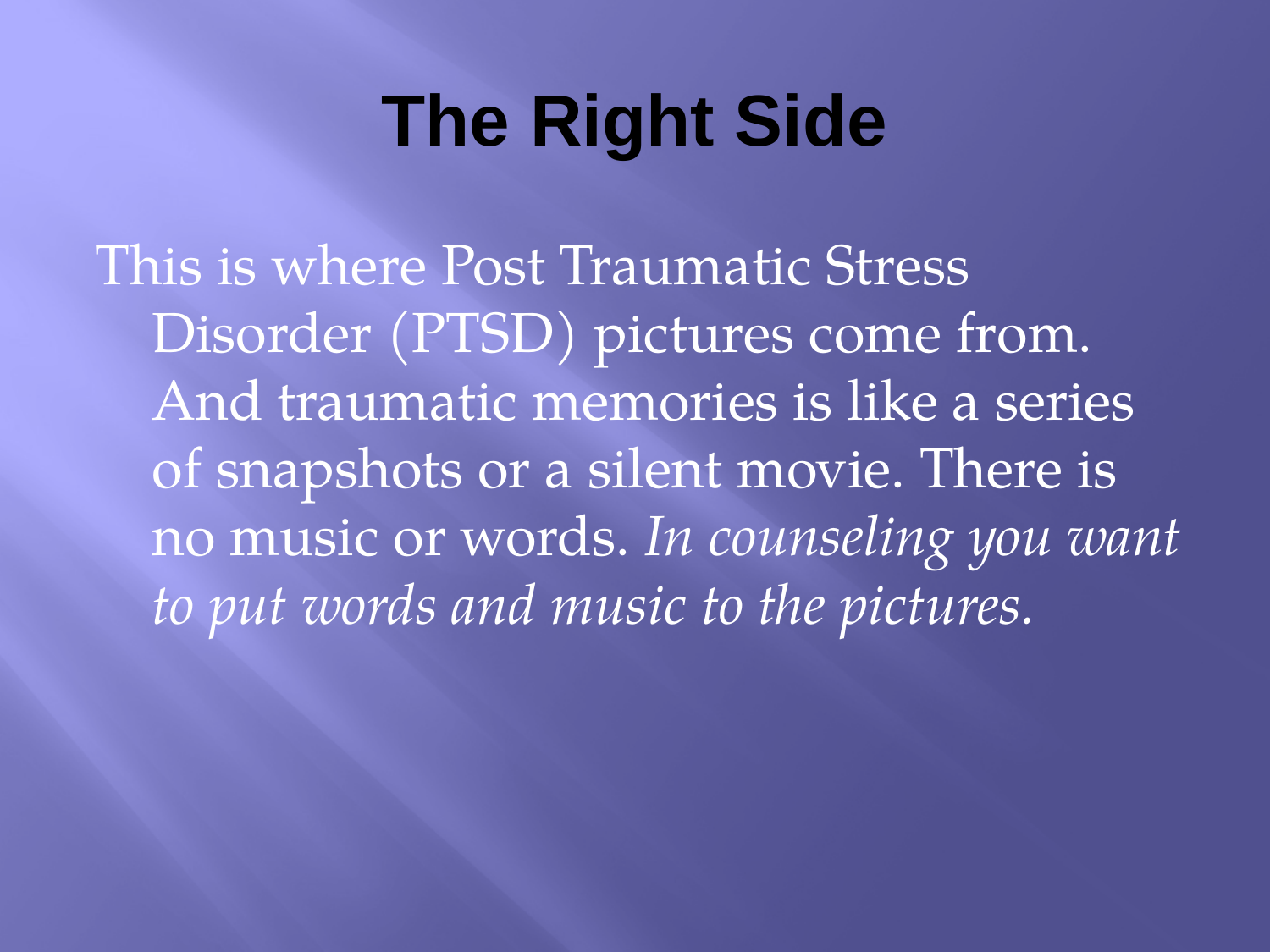

# The Right Side
This is where Post Traumatic Stress Disorder (PTSD) pictures come from. And traumatic memories is like a series of snapshots or a silent movie. There is no music or words. In counseling you want to put words and music to the pictures.